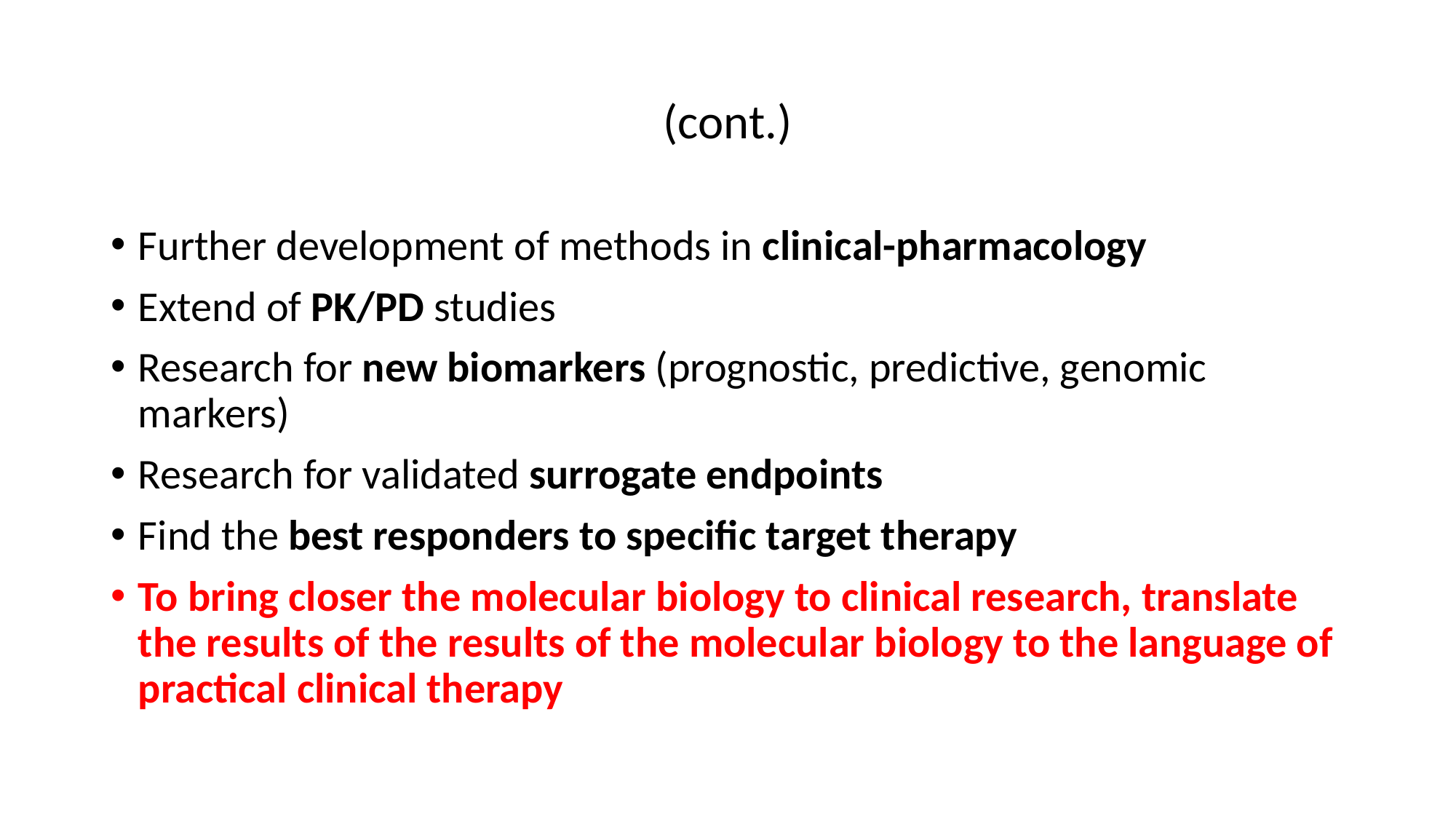

# (cont.)
Further development of methods in clinical-pharmacology
Extend of PK/PD studies
Research for new biomarkers (prognostic, predictive, genomic markers)
Research for validated surrogate endpoints
Find the best responders to specific target therapy
To bring closer the molecular biology to clinical research, translate the results of the results of the molecular biology to the language of practical clinical therapy